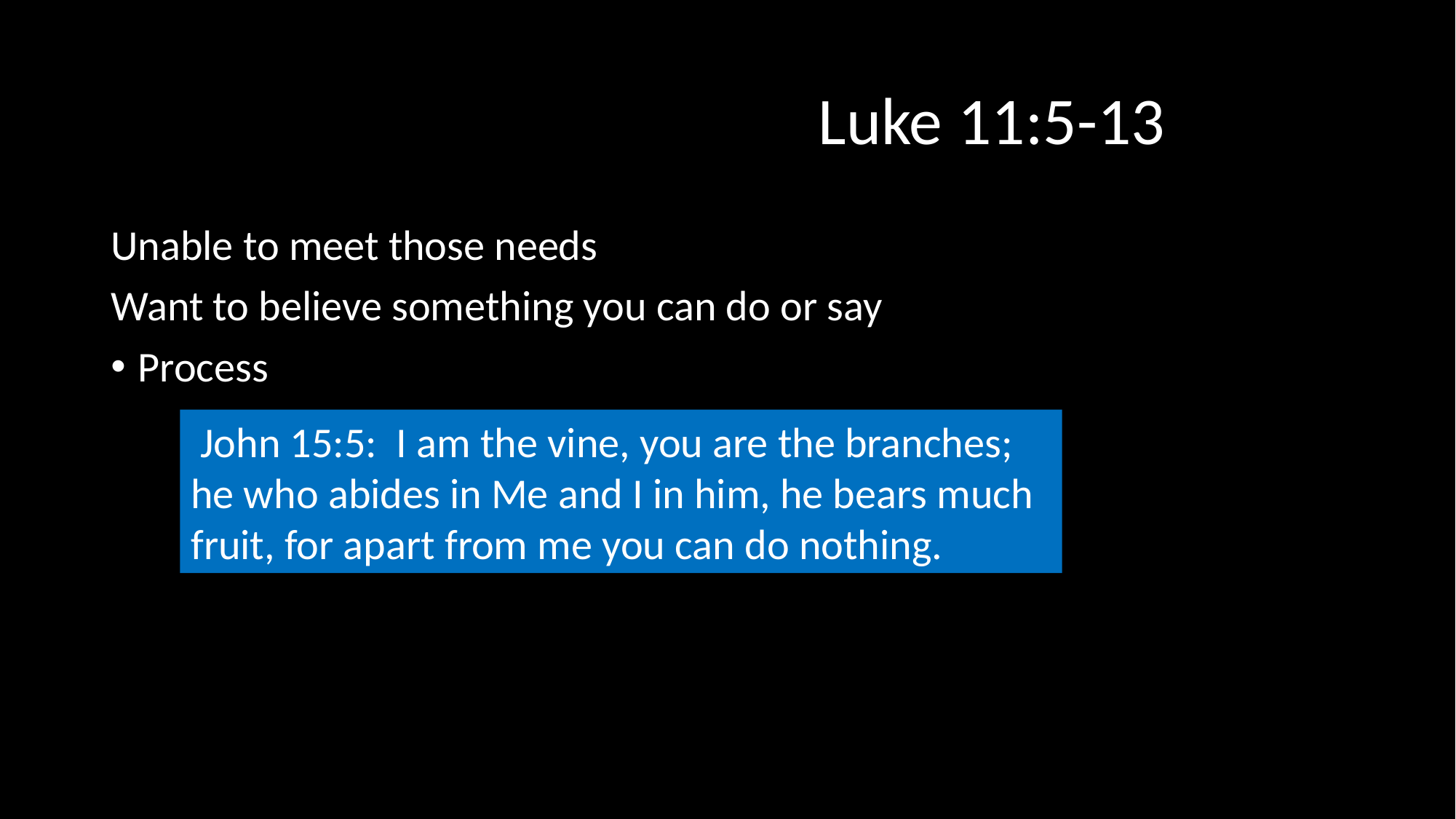

# Luke 11:5-13
Unable to meet those needs
Want to believe something you can do or say
Process

 John 15:5:  I am the vine, you are the branches; he who abides in Me and I in him, he bears much fruit, for apart from me you can do nothing.